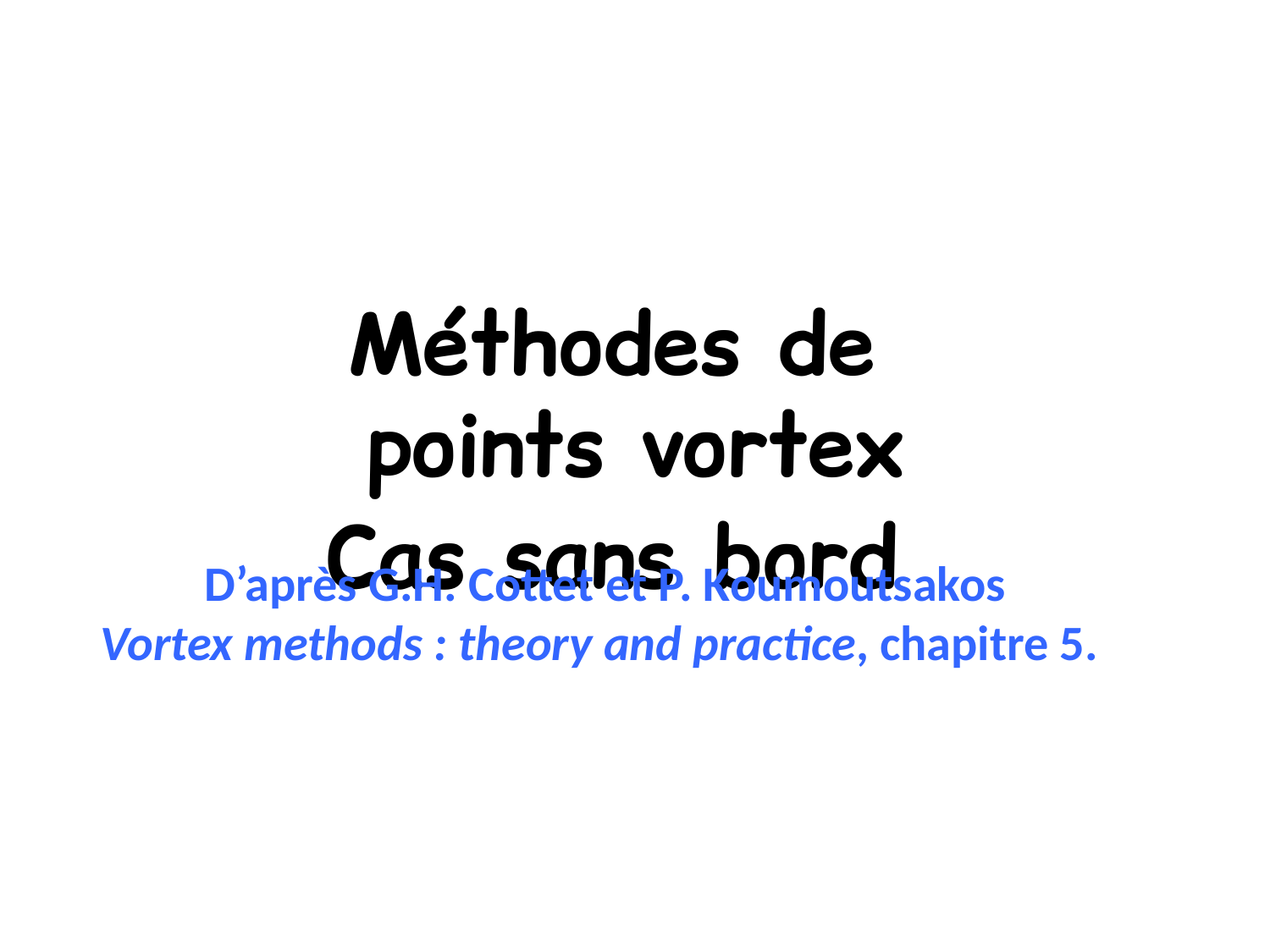

Méthodes de points vortex
Cas sans bord
D’après G.H. Cottet et P. Koumoutsakos
Vortex methods : theory and practice, chapitre 5.